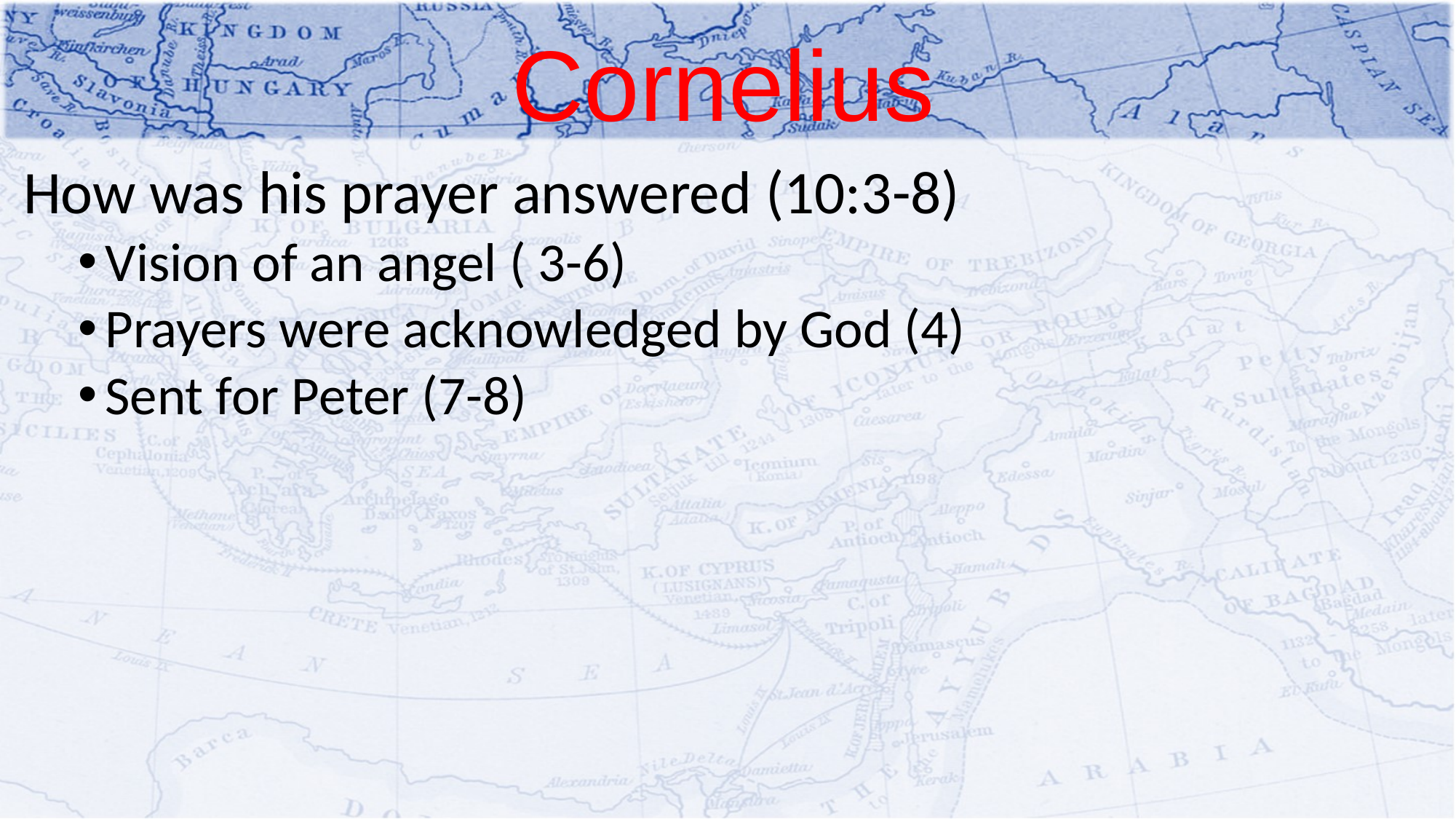

# Cornelius
How was his prayer answered (10:3-8)
Vision of an angel ( 3-6)
Prayers were acknowledged by God (4)
Sent for Peter (7-8)